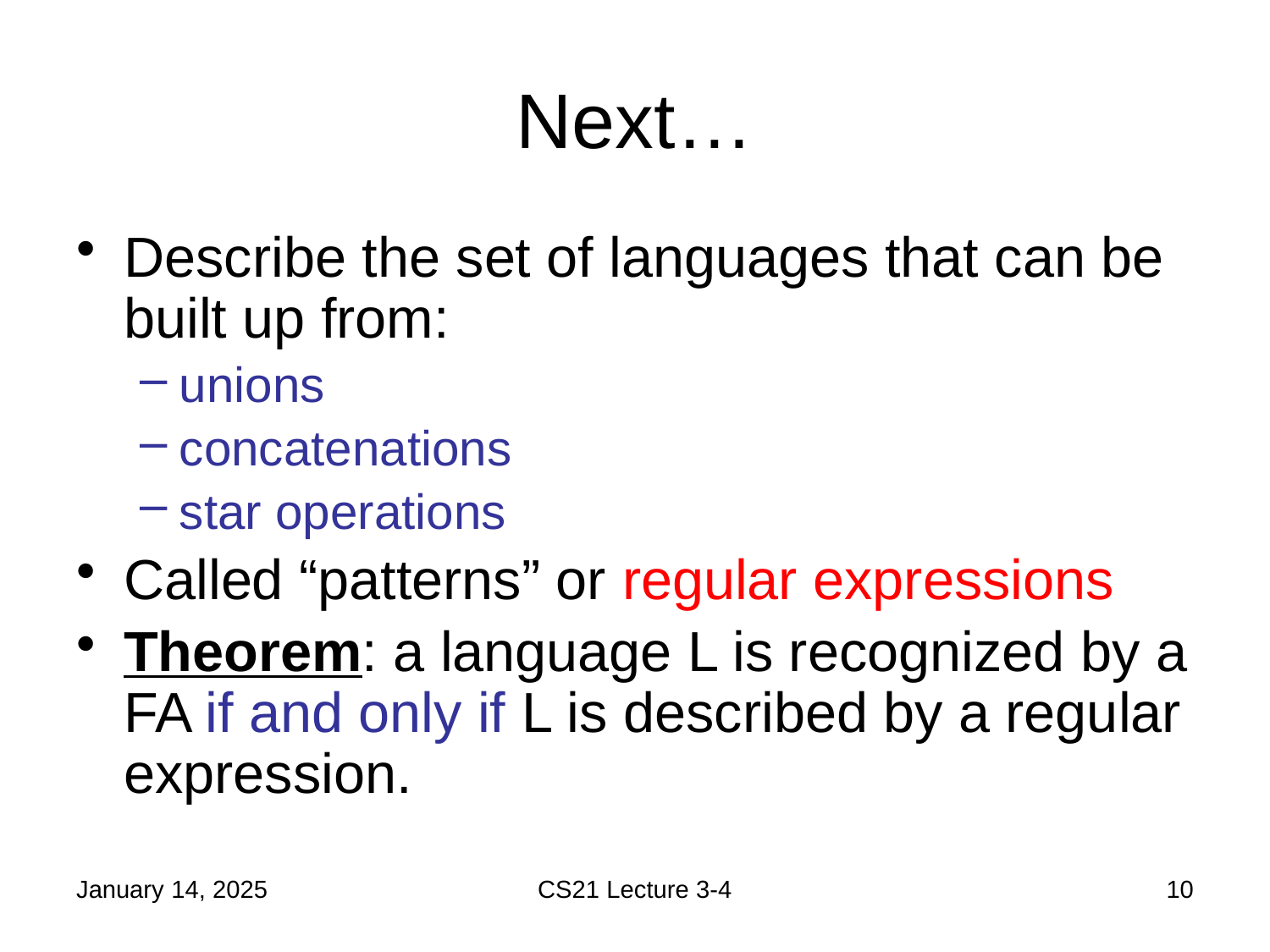

# Next…
Describe the set of languages that can be built up from:
unions
concatenations
star operations
Called “patterns” or regular expressions
Theorem: a language L is recognized by a FA if and only if L is described by a regular expression.
January 14, 2025
CS21 Lecture 3-4
10